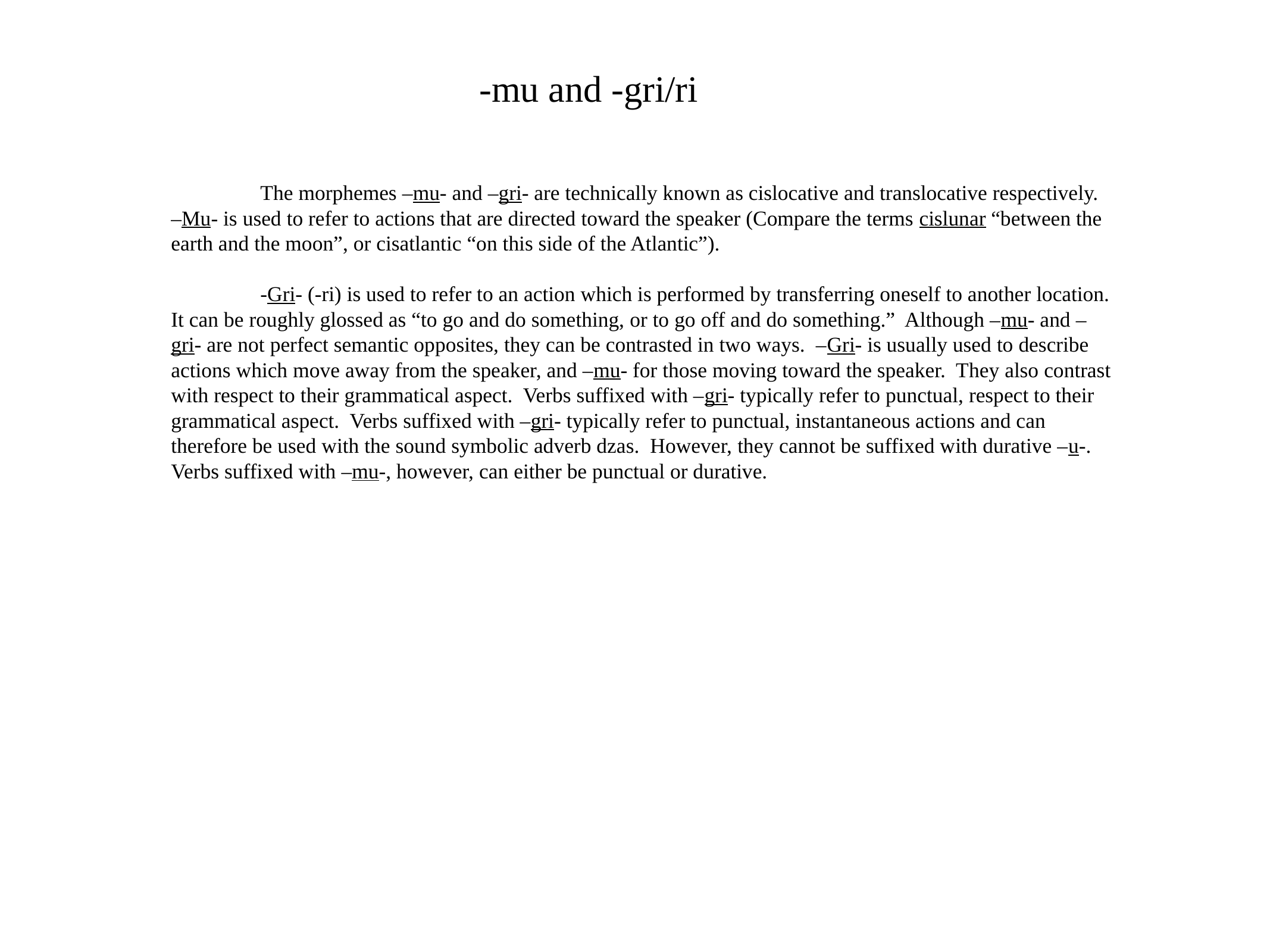

-mu and -gri/ri
	The morphemes –mu- and –gri- are technically known as cislocative and translocative respectively.  –Mu- is used to refer to actions that are directed toward the speaker (Compare the terms cislunar “between the earth and the moon”, or cisatlantic “on this side of the Atlantic”).

	-Gri- (-ri) is used to refer to an action which is performed by transferring oneself to another location.  It can be roughly glossed as “to go and do something, or to go off and do something.”  Although –mu- and –gri- are not perfect semantic opposites, they can be contrasted in two ways.  –Gri- is usually used to describe actions which move away from the speaker, and –mu- for those moving toward the speaker.  They also contrast with respect to their grammatical aspect.  Verbs suffixed with –gri- typically refer to punctual, respect to their grammatical aspect.  Verbs suffixed with –gri- typically refer to punctual, instantaneous actions and can therefore be used with the sound symbolic adverb dzas.  However, they cannot be suffixed with durative –u-.  Verbs suffixed with –mu-, however, can either be punctual or durative.